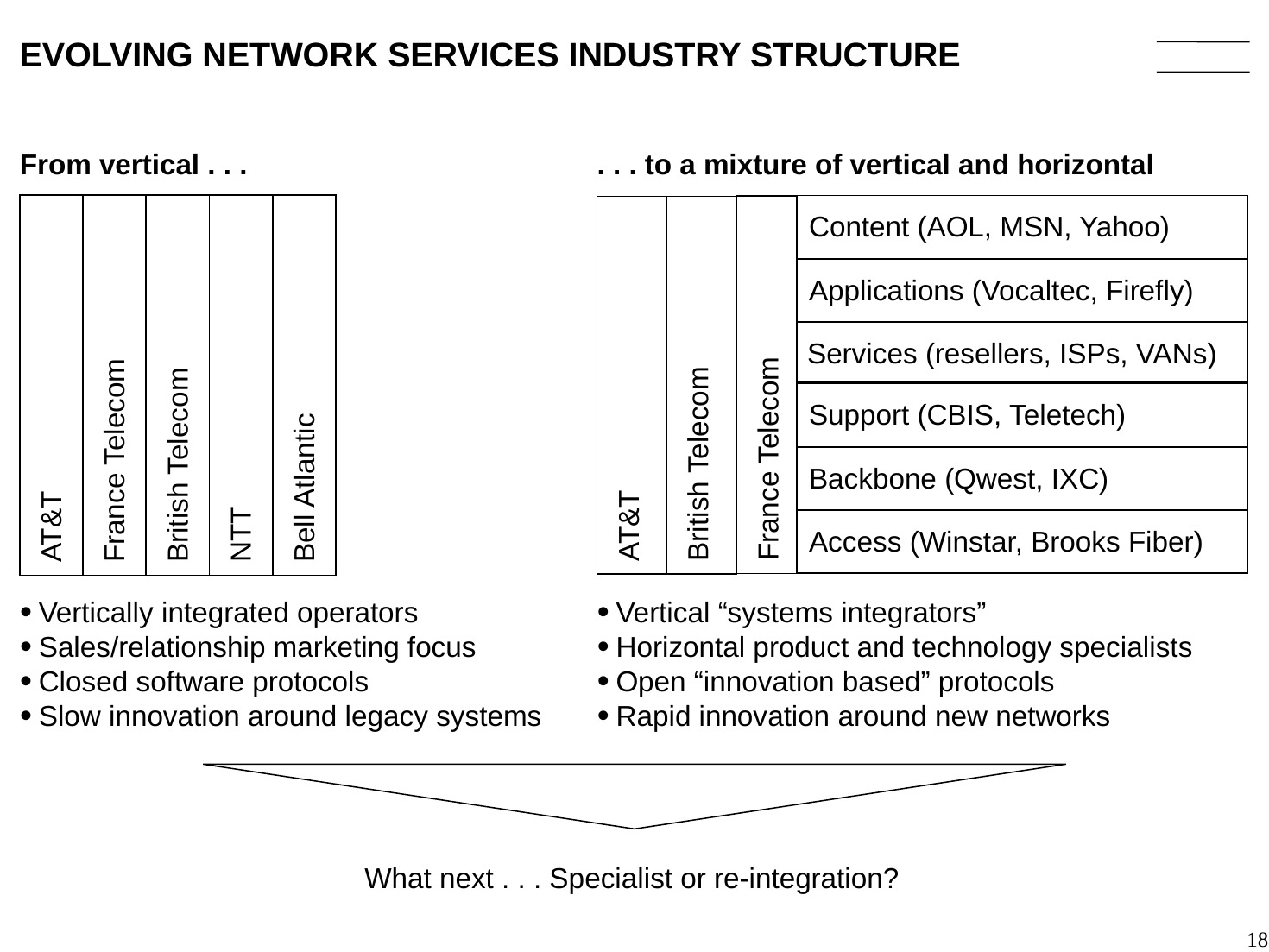

18
# EVOLVING NETWORK SERVICES INDUSTRY STRUCTURE
From vertical . . .
. . . to a mixture of vertical and horizontal
Content (AOL, MSN, Yahoo)
Applications (Vocaltec, Firefly)
Services (resellers, ISPs, VANs)
British Telecom
AT&T
NTT
France Telecom
AT&T
British Telecom
Bell Atlantic
France Telecom
Support (CBIS, Teletech)
Backbone (Qwest, IXC)
Access (Winstar, Brooks Fiber)
Vertically integrated operators
Sales/relationship marketing focus
Closed software protocols
Slow innovation around legacy systems
Vertical “systems integrators”
Horizontal product and technology specialists
Open “innovation based” protocols
Rapid innovation around new networks

What next . . . Specialist or re-integration?